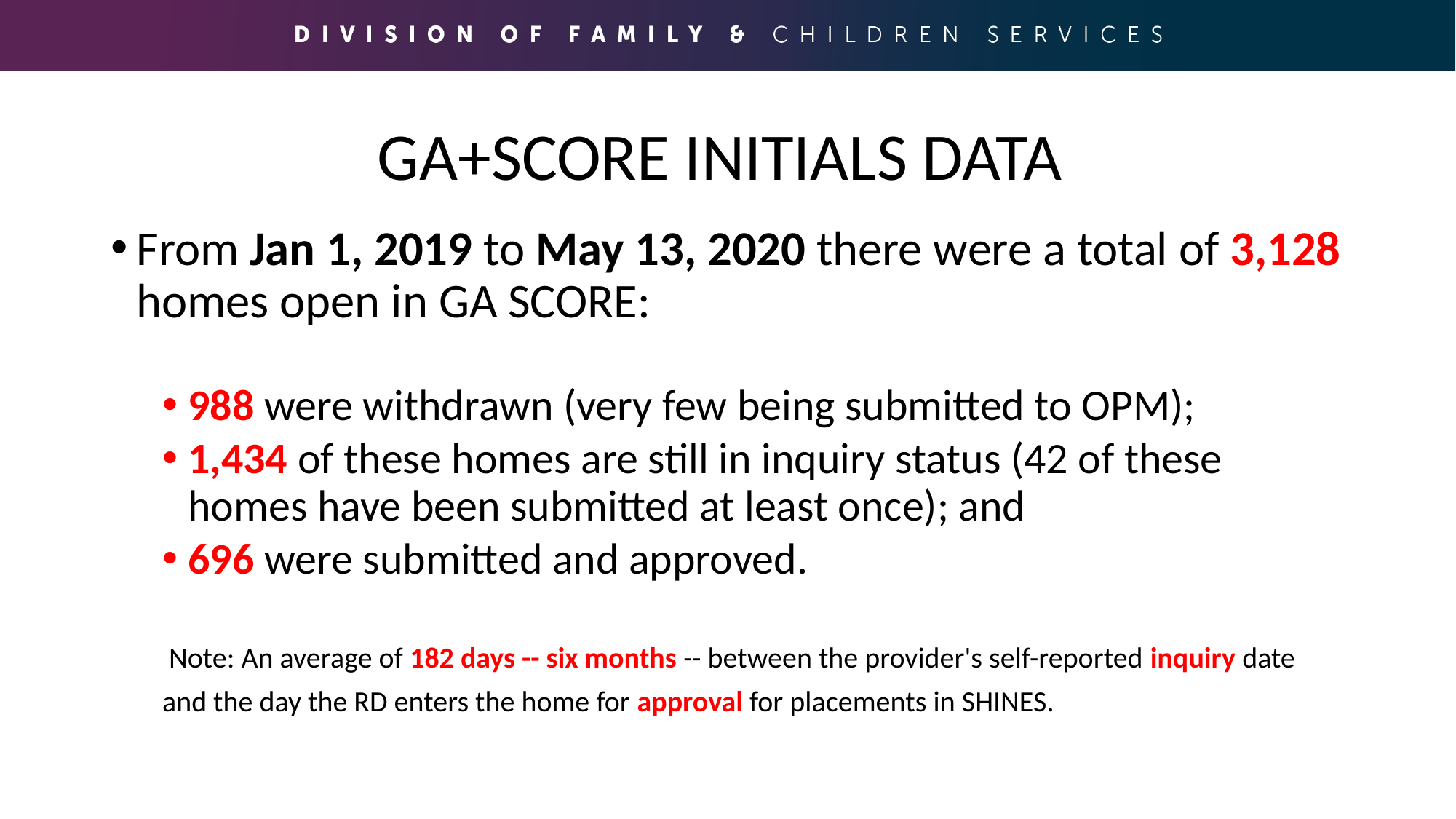

# GA+SCORE INITIALS DATA
From Jan 1, 2019 to May 13, 2020 there were a total of 3,128 homes open in GA SCORE:

988 were withdrawn (very few being submitted to OPM);
1,434 of these homes are still in inquiry status (42 of these homes have been submitted at least once); and
696 were submitted and approved.

 Note: An average of 182 days -- six months -- between the provider's self-reported inquiry date and the day the RD enters the home for approval for placements in SHINES.